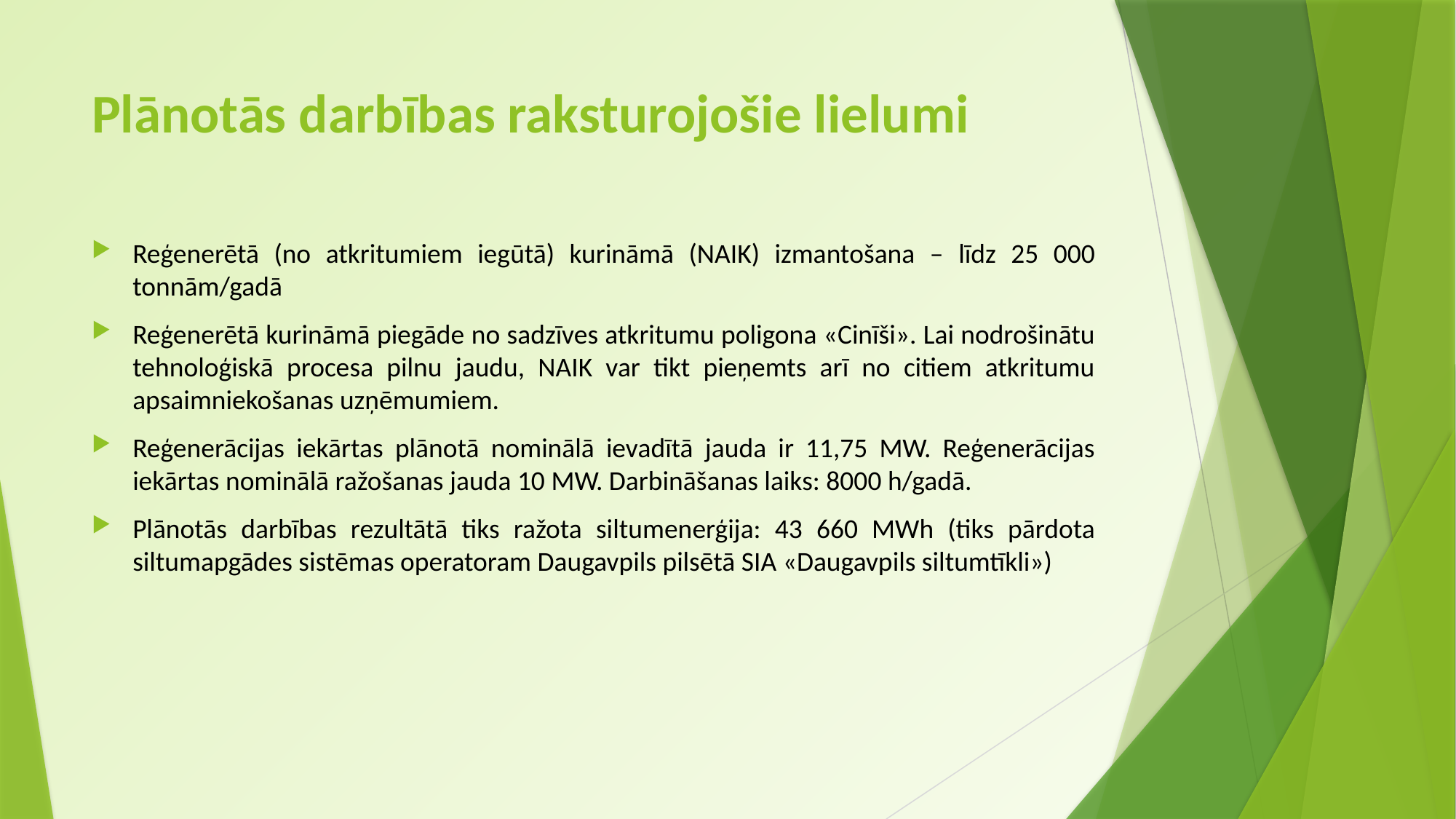

# Plānotās darbības raksturojošie lielumi
Reģenerētā (no atkritumiem iegūtā) kurināmā (NAIK) izmantošana – līdz 25 000 tonnām/gadā
Reģenerētā kurināmā piegāde no sadzīves atkritumu poligona «Cinīši». Lai nodrošinātu tehnoloģiskā procesa pilnu jaudu, NAIK var tikt pieņemts arī no citiem atkritumu apsaimniekošanas uzņēmumiem.
Reģenerācijas iekārtas plānotā nominālā ievadītā jauda ir 11,75 MW. Reģenerācijas iekārtas nominālā ražošanas jauda 10 MW. Darbināšanas laiks: 8000 h/gadā.
Plānotās darbības rezultātā tiks ražota siltumenerģija: 43 660 MWh (tiks pārdota siltumapgādes sistēmas operatoram Daugavpils pilsētā SIA «Daugavpils siltumtīkli»)